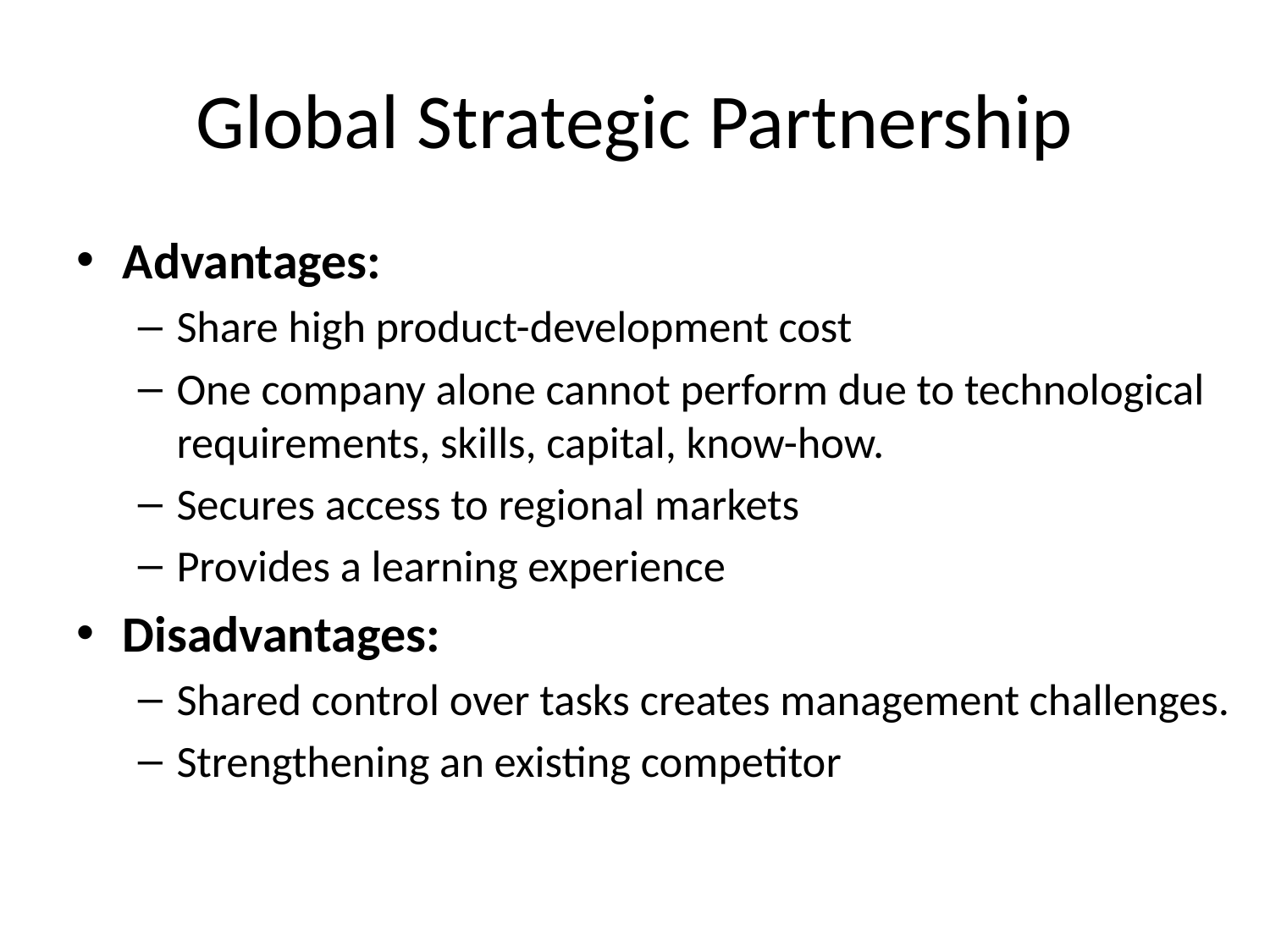

# Global Strategic Partnership
Advantages:
Share high product-development cost
One company alone cannot perform due to technological requirements, skills, capital, know-how.
Secures access to regional markets
Provides a learning experience
Disadvantages:
Shared control over tasks creates management challenges.
Strengthening an existing competitor